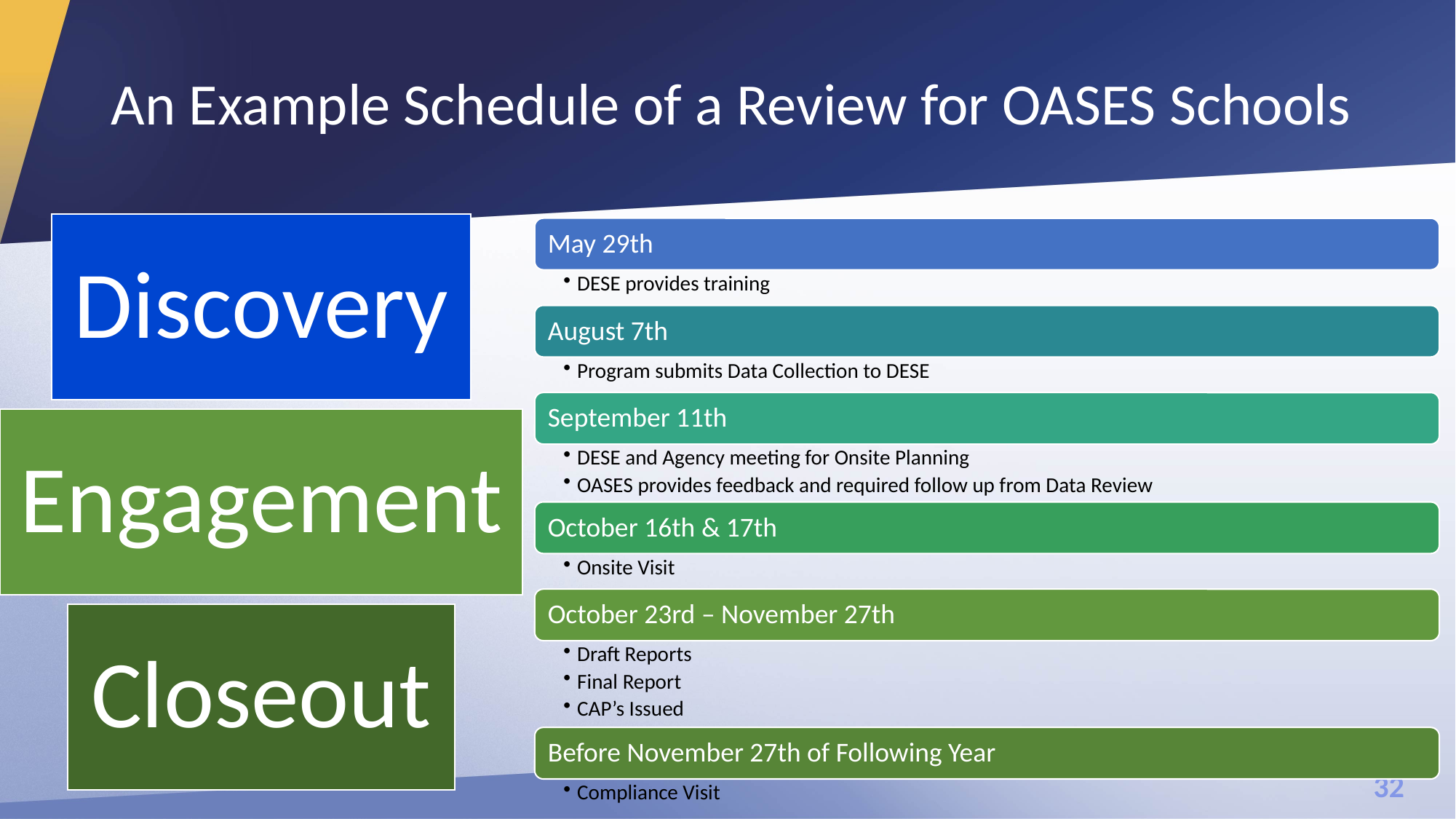

# An Example Schedule of a Review for OASES Schools
Discovery
Engagement
Closeout
May 29th
DESE provides training
August 7th
Program submits Data Collection to DESE
September 11th
DESE and Agency meeting for Onsite Planning
OASES provides feedback and required follow up from Data Review
October 16th & 17th
Onsite Visit
October 23rd – November 27th
Draft Reports
Final Report
CAP’s Issued
Before November 27th of Following Year
Compliance Visit